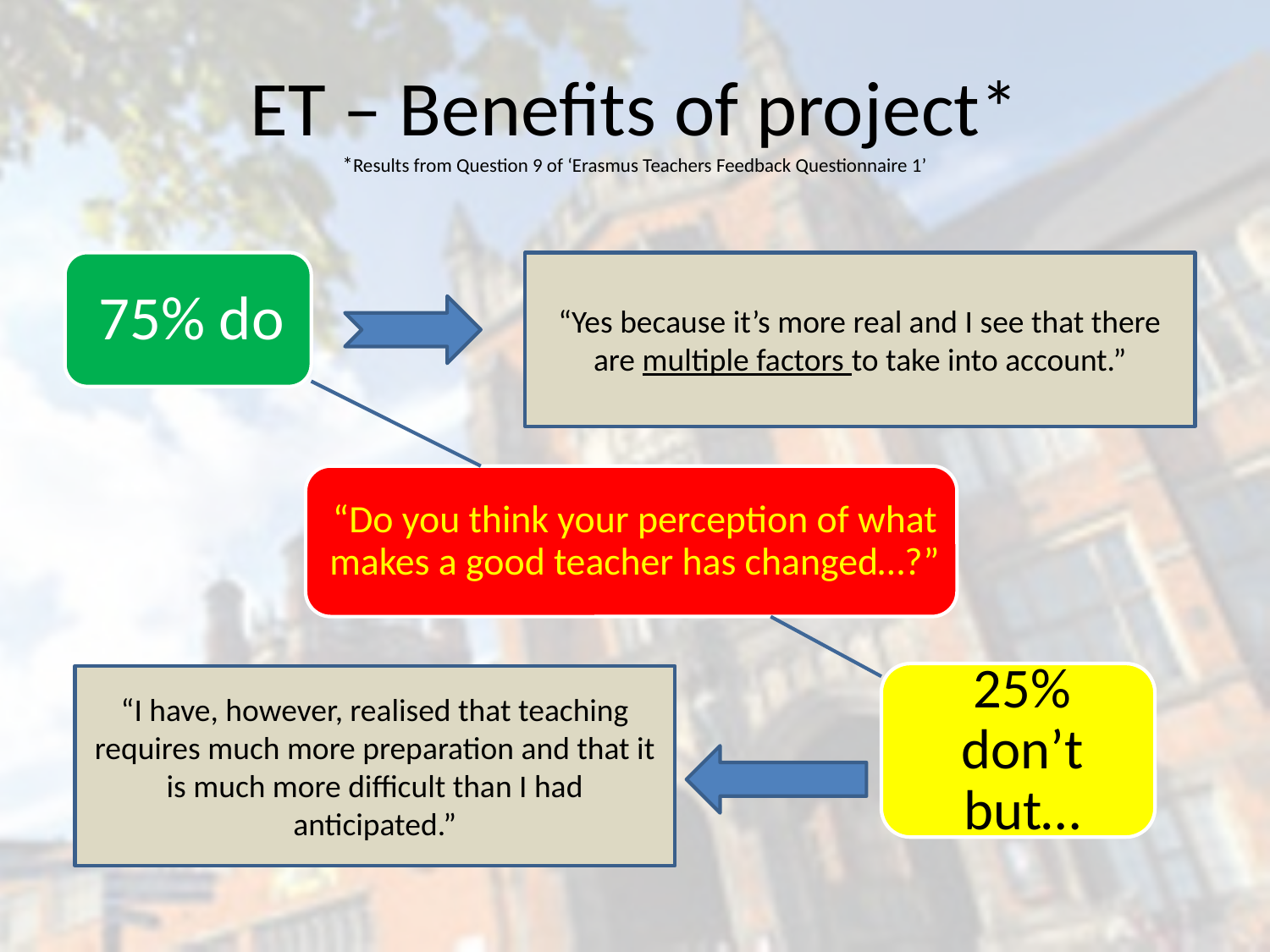

# ET – Benefits of project* *Results from Question 9 of ‘Erasmus Teachers Feedback Questionnaire 1’
“Do you think your perception of what makes a good teacher has changed…?”
75% do
25% don’t but…
“Yes because it’s more real and I see that there are multiple factors to take into account.”

“I have, however, realised that teaching requires much more preparation and that it is much more difficult than I had anticipated.”